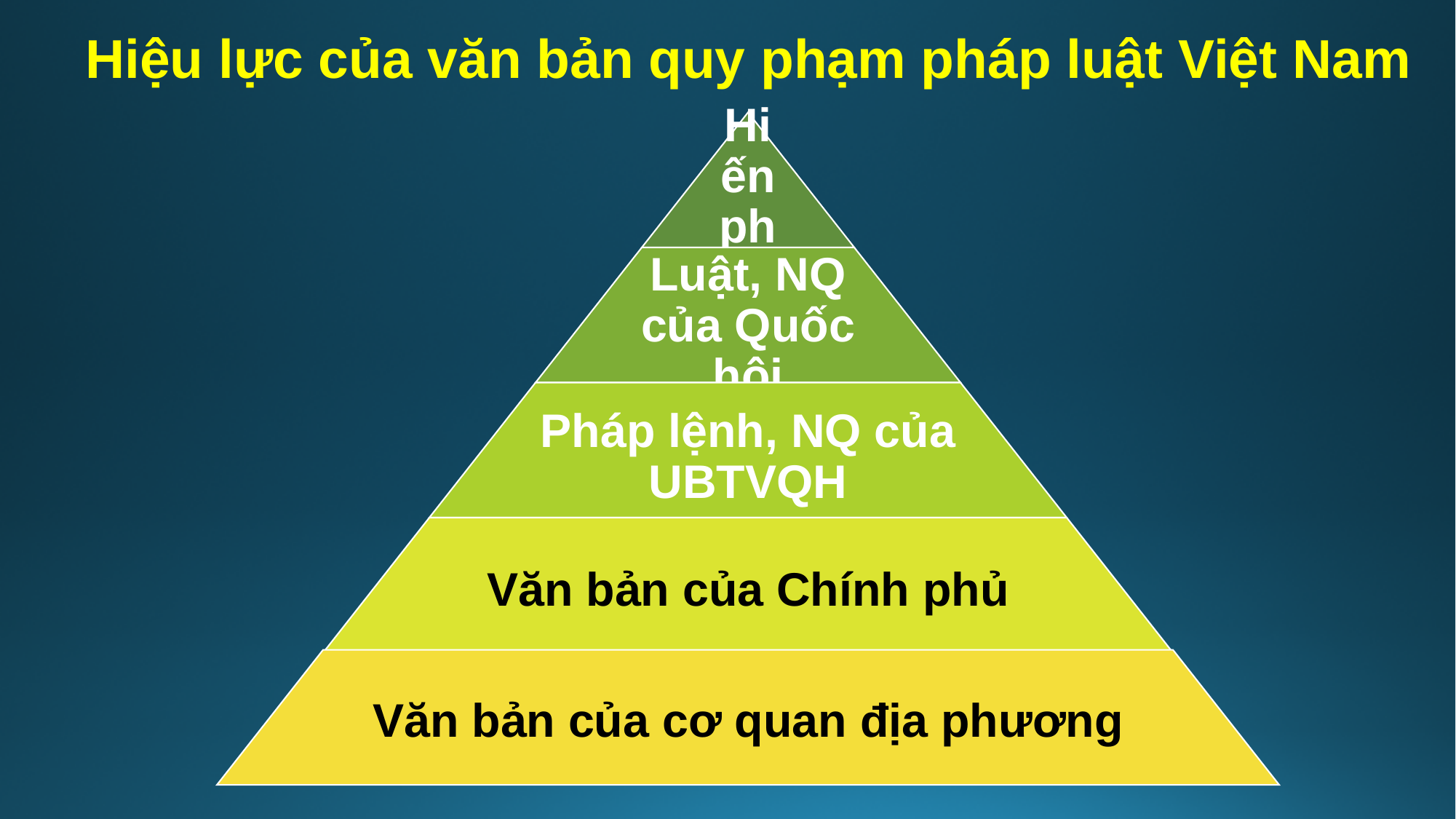

Hiệu lực của văn bản quy phạm pháp luật Việt Nam
Hiến pháp
Luật, NQ của Quốc hội
Pháp lệnh, NQ của UBTVQH
Văn bản của Chính phủ
Văn bản của cơ quan địa phương
Các quy định của Hiến pháp là nguồn, là nền tảng cho tất cả các ngành luật khác thuộc hệ thống pháp Việt Nam
Luật Dân sự
Luật Hành chính
Luật Lao động

Luật Hiến pháp

Luật Hôn nhân và gia đình
Luật Đất đai

Luật Hình sự